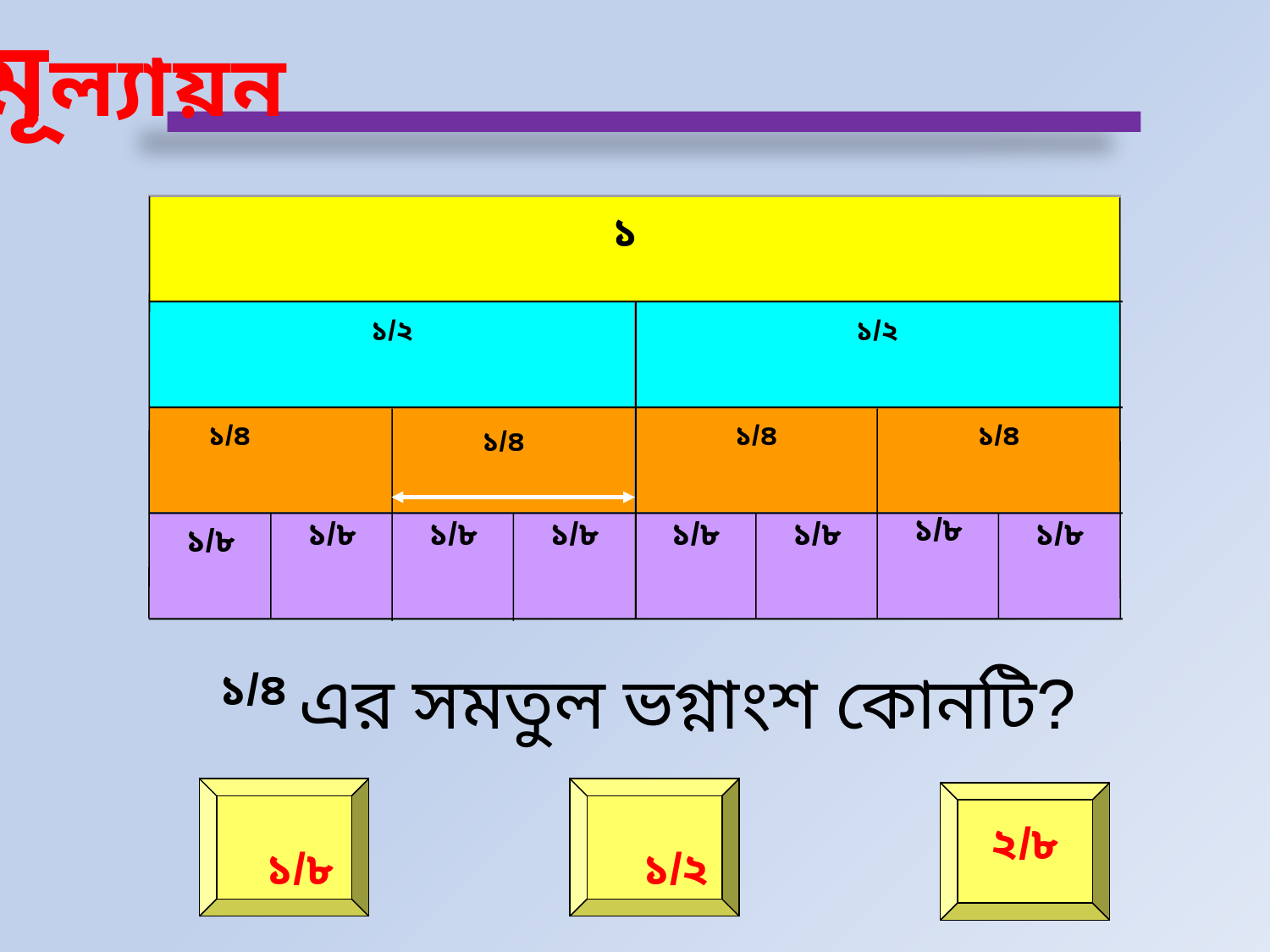

মূল্যায়ন

১

১/২

১/২

১/৪

১/৪

১/৪

১/৪

১/৮

১/৮

১/৮

১/৮

১/৮

১/৮

১/৮

১/৮

 ১/৪ এর সমতুল ভগ্নাংশ কোনটি?

২/৮
১/৮
১/২